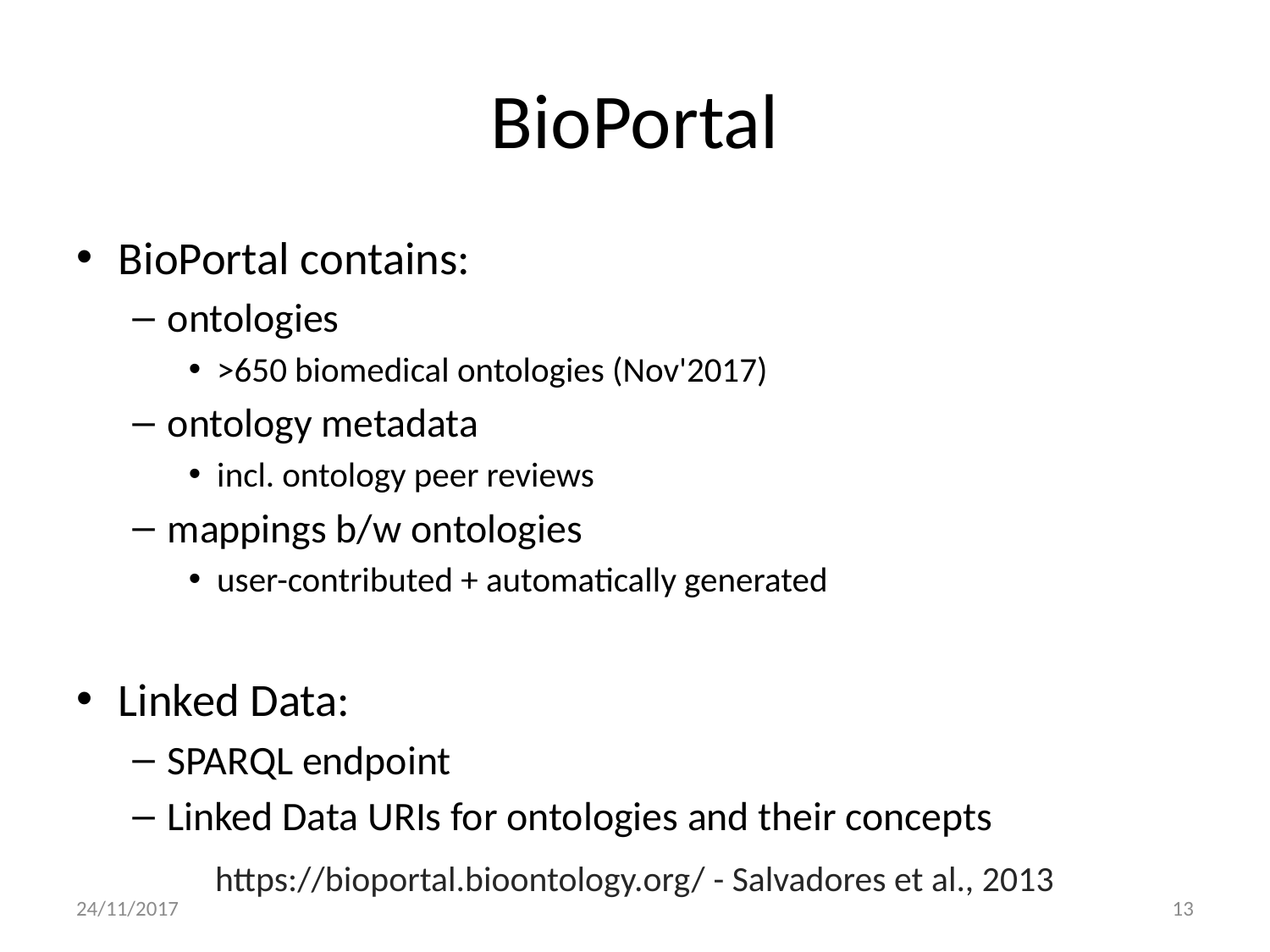

# BioPortal
BioPortal contains:
ontologies
>650 biomedical ontologies (Nov'2017)
ontology metadata
incl. ontology peer reviews
mappings b/w ontologies
user-contributed + automatically generated

Linked Data:
SPARQL endpoint
Linked Data URIs for ontologies and their concepts

https://bioportal.bioontology.org/ - Salvadores et al., 2013
24/11/2017
13